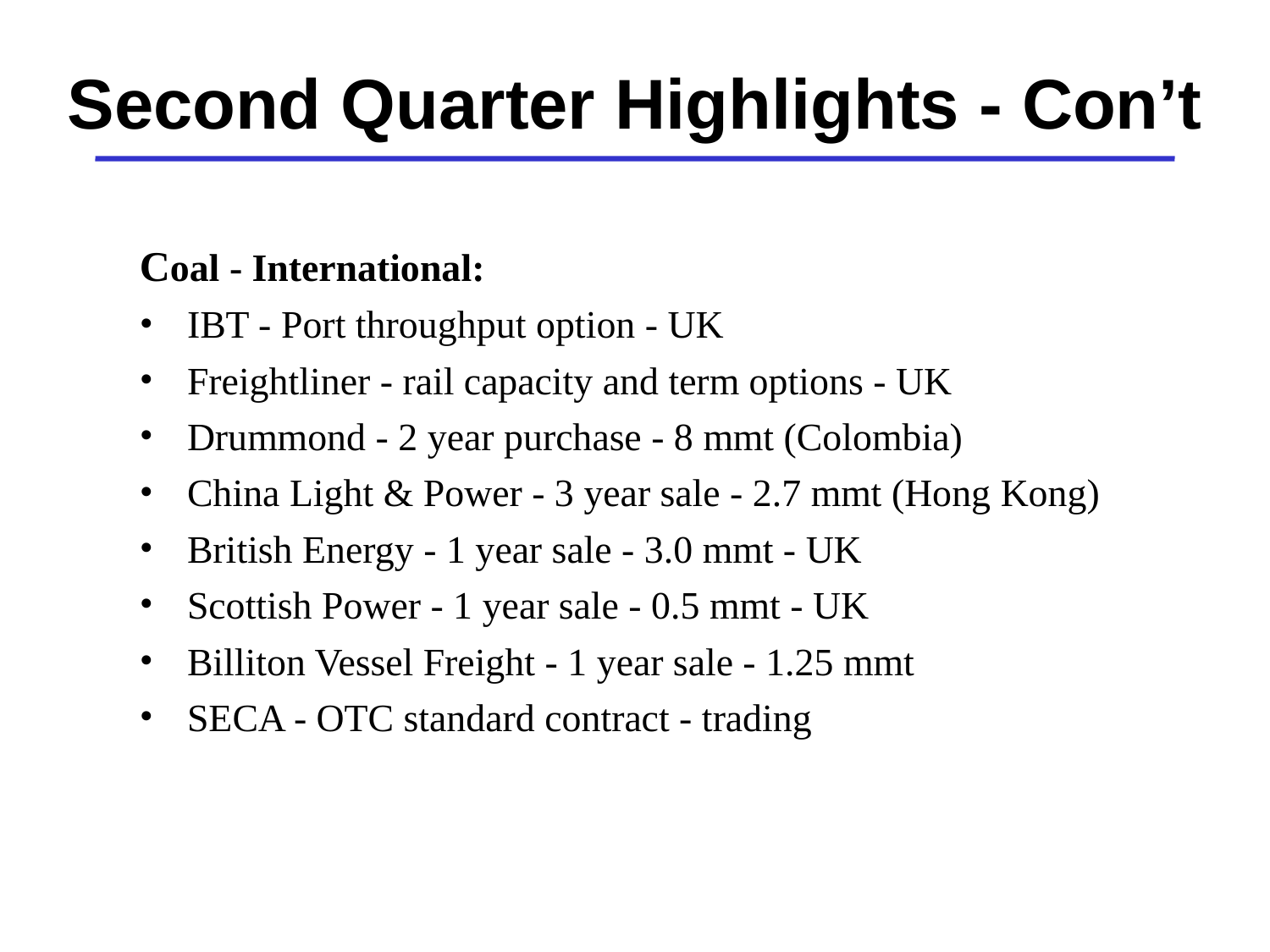

# Second Quarter Highlights - Con’t
Coal - International:
IBT - Port throughput option - UK
Freightliner - rail capacity and term options - UK
Drummond - 2 year purchase - 8 mmt (Colombia)
China Light & Power - 3 year sale - 2.7 mmt (Hong Kong)
British Energy - 1 year sale - 3.0 mmt - UK
Scottish Power - 1 year sale - 0.5 mmt - UK
Billiton Vessel Freight - 1 year sale - 1.25 mmt
SECA - OTC standard contract - trading